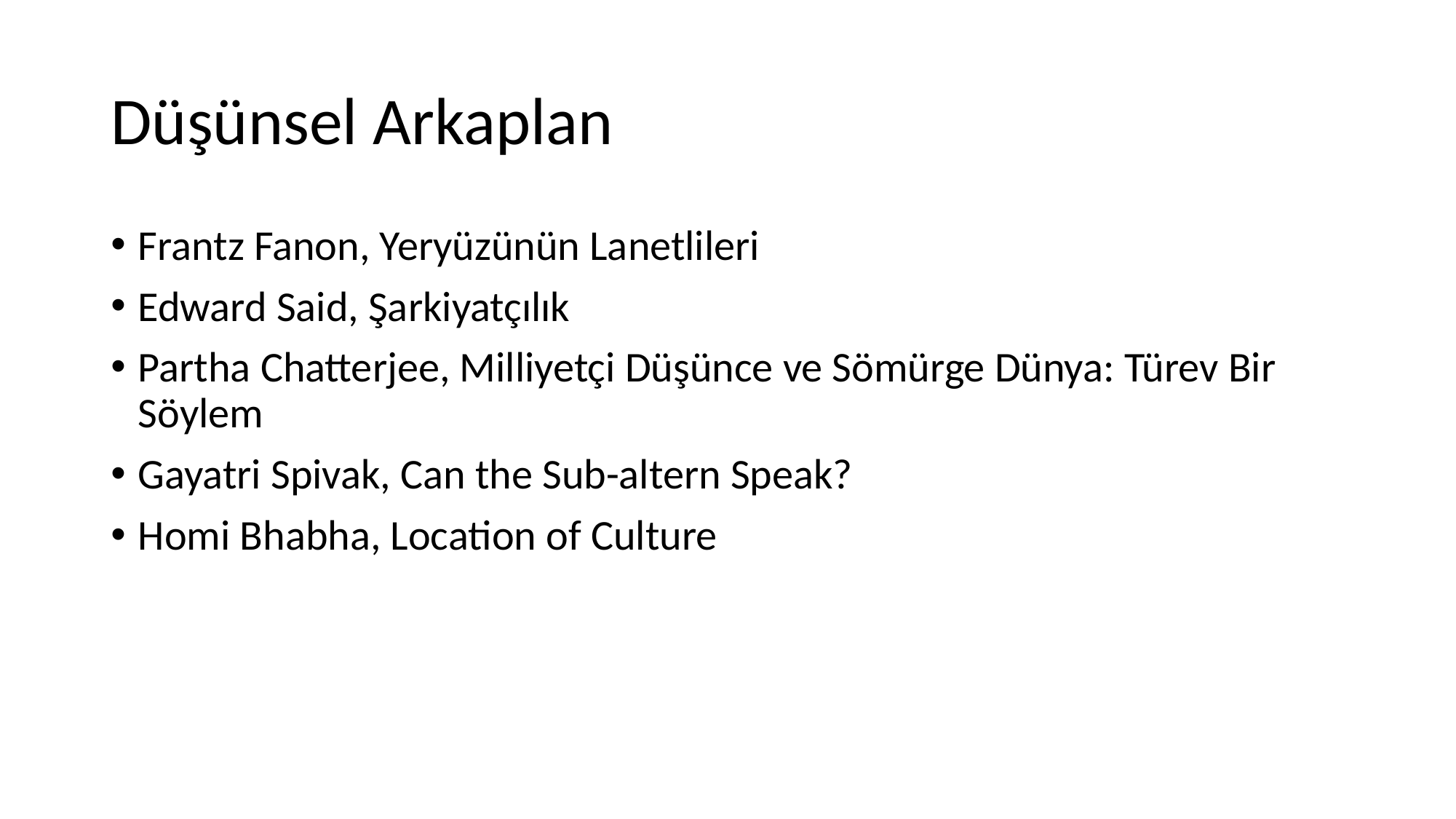

# Düşünsel Arkaplan
Frantz Fanon, Yeryüzünün Lanetlileri
Edward Said, Şarkiyatçılık
Partha Chatterjee, Milliyetçi Düşünce ve Sömürge Dünya: Türev Bir Söylem
Gayatri Spivak, Can the Sub-altern Speak?
Homi Bhabha, Location of Culture